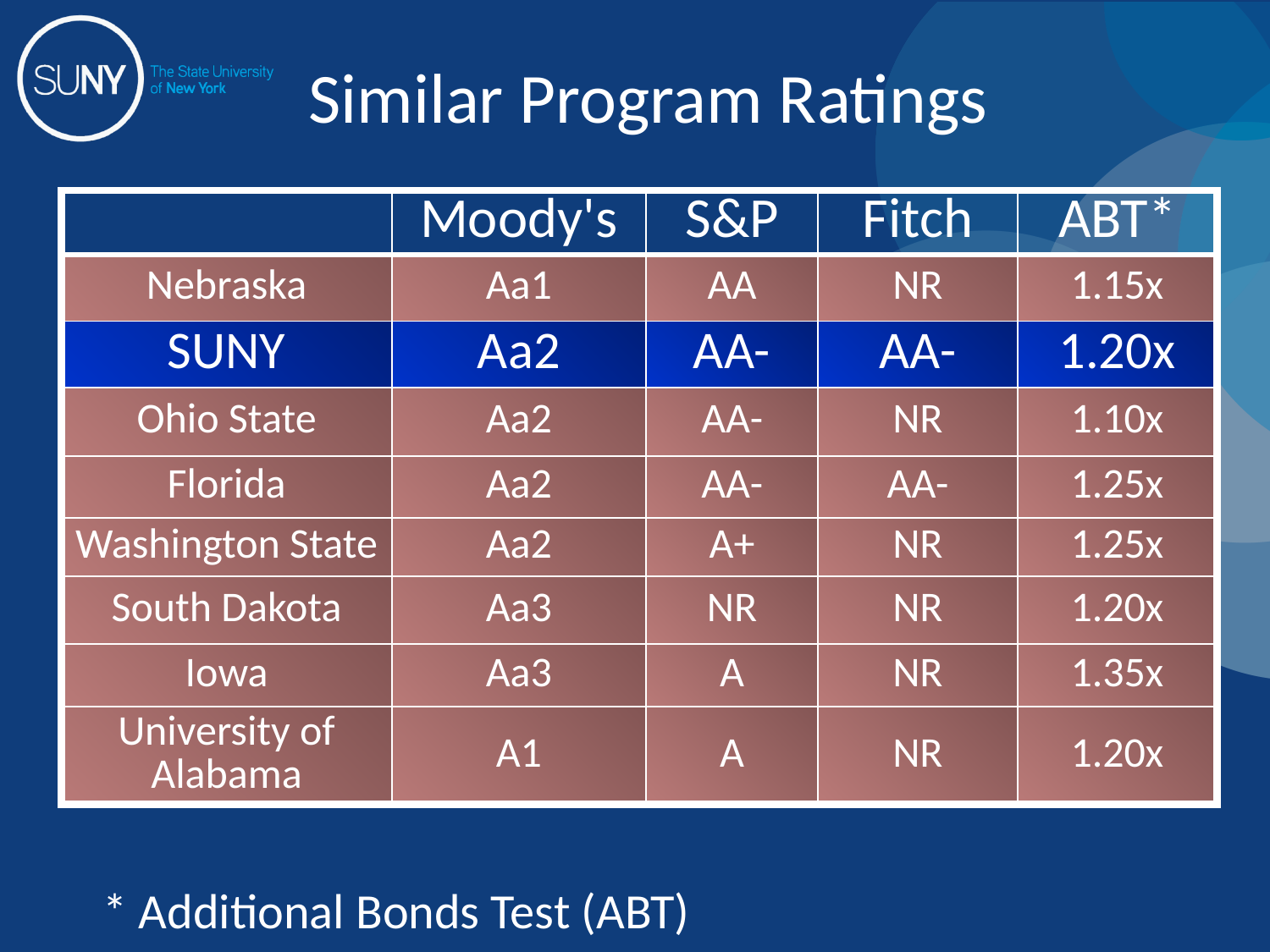

Similar Program Ratings
|  | Moody's | S&P | Fitch | ABT\* |
| --- | --- | --- | --- | --- |
| Nebraska | Aa1 | AA | NR | 1.15x |
| SUNY | Aa2 | AA- | AA- | 1.20x |
| Ohio State | Aa2 | AA- | NR | 1.10x |
| Florida | Aa2 | AA- | AA- | 1.25x |
| Washington State | Aa2 | A+ | NR | 1.25x |
| South Dakota | Aa3 | NR | NR | 1.20x |
| Iowa | Aa3 | A | NR | 1.35x |
| University of Alabama | A1 | A | NR | 1.20x |
* Additional Bonds Test (ABT)